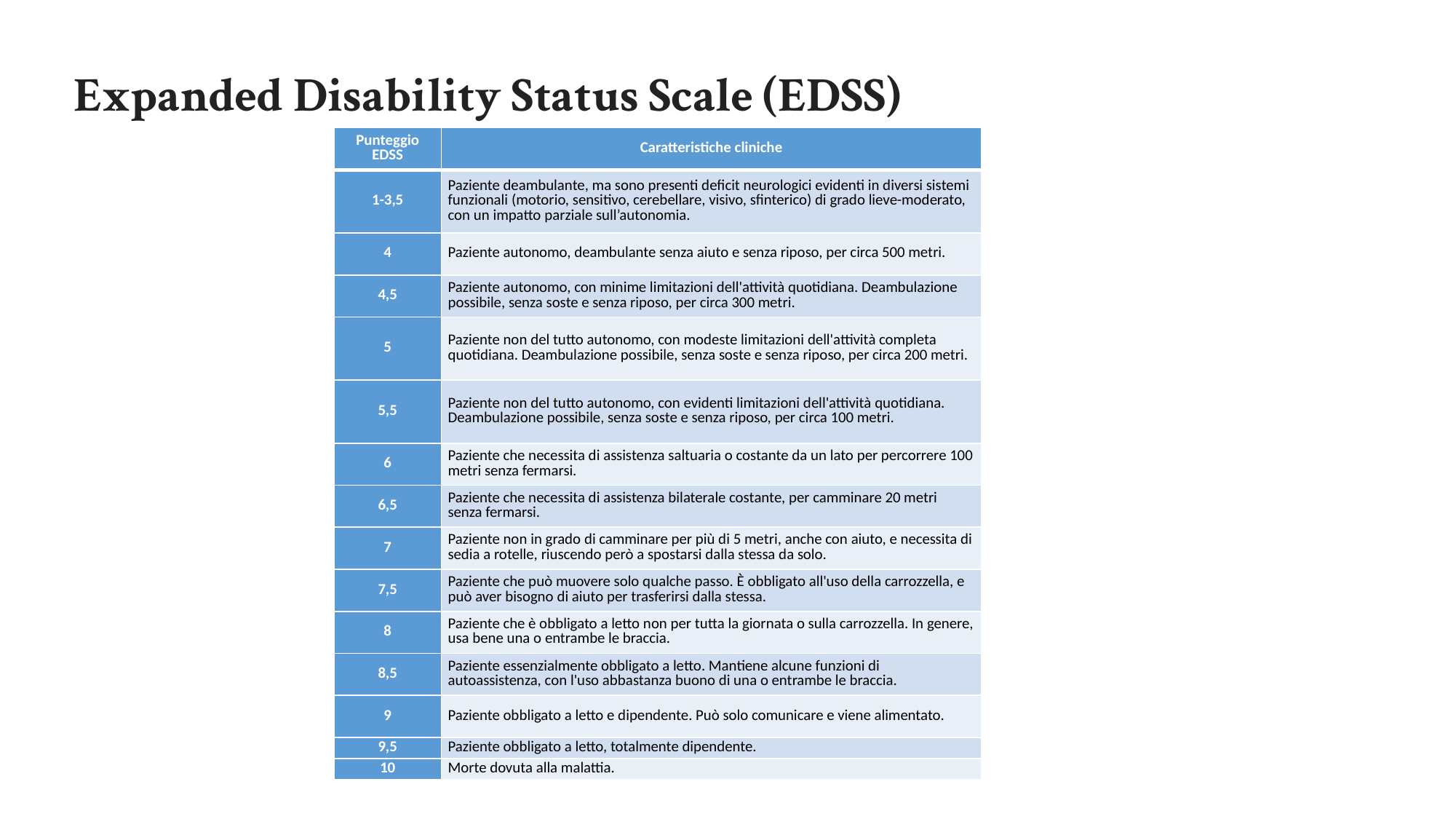

# Expanded Disability Status Scale (EDSS)
| Punteggio EDSS | Caratteristiche cliniche |
| --- | --- |
| 1-3,5 | Paziente deambulante, ma sono presenti deficit neurologici evidenti in diversi sistemi funzionali (motorio, sensitivo, cerebellare, visivo, sfinterico) di grado lieve-moderato, con un impatto parziale sull’autonomia. |
| 4 | Paziente autonomo, deambulante senza aiuto e senza riposo, per circa 500 metri. |
| 4,5 | Paziente autonomo, con minime limitazioni dell'attività quotidiana. Deambulazione possibile, senza soste e senza riposo, per circa 300 metri. |
| 5 | Paziente non del tutto autonomo, con modeste limitazioni dell'attività completa quotidiana. Deambulazione possibile, senza soste e senza riposo, per circa 200 metri. |
| 5,5 | Paziente non del tutto autonomo, con evidenti limitazioni dell'attività quotidiana. Deambulazione possibile, senza soste e senza riposo, per circa 100 metri. |
| 6 | Paziente che necessita di assistenza saltuaria o costante da un lato per percorrere 100 metri senza fermarsi. |
| 6,5 | Paziente che necessita di assistenza bilaterale costante, per camminare 20 metri senza fermarsi. |
| 7 | Paziente non in grado di camminare per più di 5 metri, anche con aiuto, e necessita di sedia a rotelle, riuscendo però a spostarsi dalla stessa da solo. |
| 7,5 | Paziente che può muovere solo qualche passo. È obbligato all'uso della carrozzella, e può aver bisogno di aiuto per trasferirsi dalla stessa. |
| 8 | Paziente che è obbligato a letto non per tutta la giornata o sulla carrozzella. In genere, usa bene una o entrambe le braccia. |
| 8,5 | Paziente essenzialmente obbligato a letto. Mantiene alcune funzioni di autoassistenza, con l'uso abbastanza buono di una o entrambe le braccia. |
| 9 | Paziente obbligato a letto e dipendente. Può solo comunicare e viene alimentato. |
| 9,5 | Paziente obbligato a letto, totalmente dipendente. |
| 10 | Morte dovuta alla malattia. |